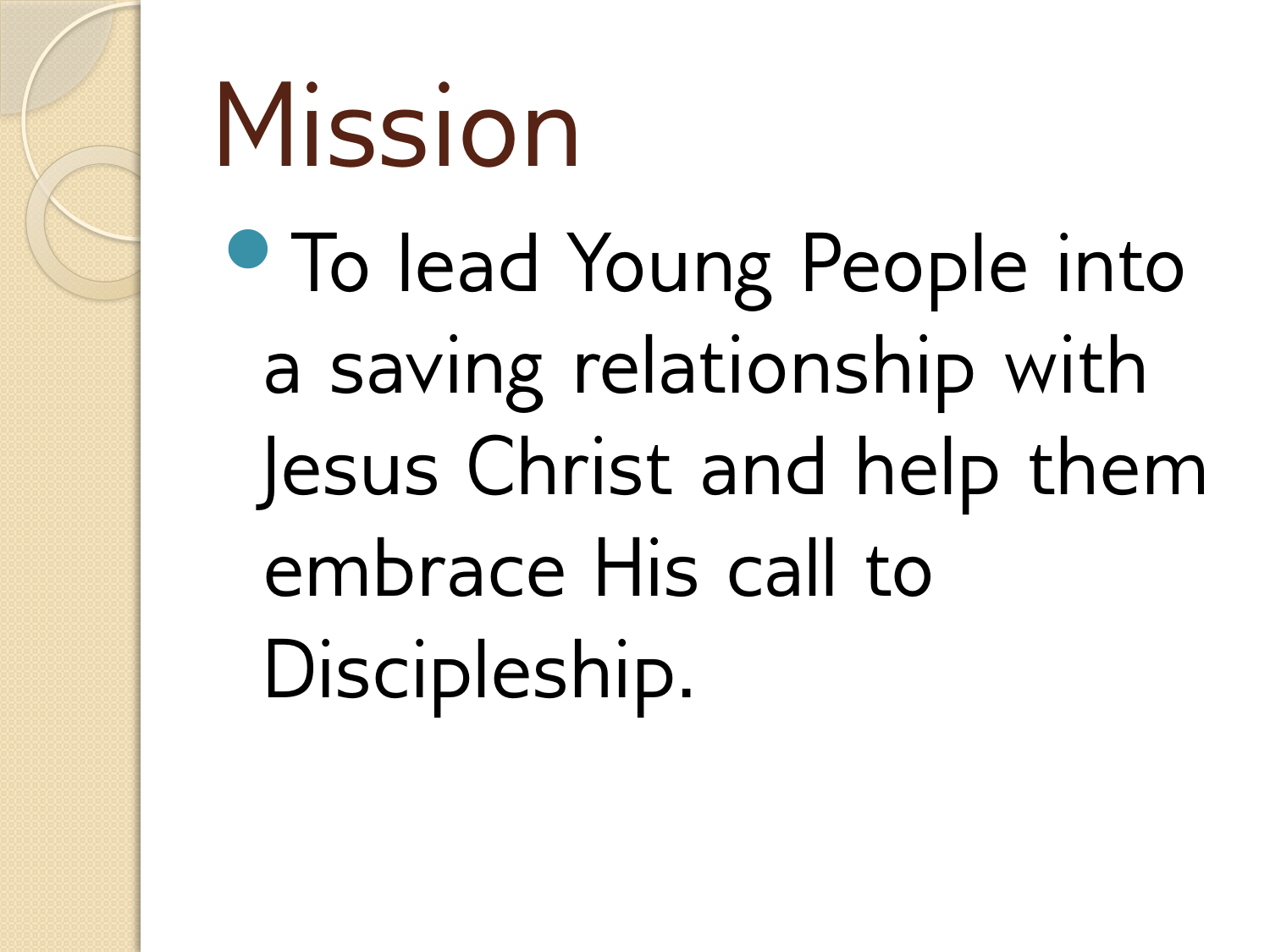

# Mission
To lead Young People into a saving relationship with Jesus Christ and help them embrace His call to Discipleship.